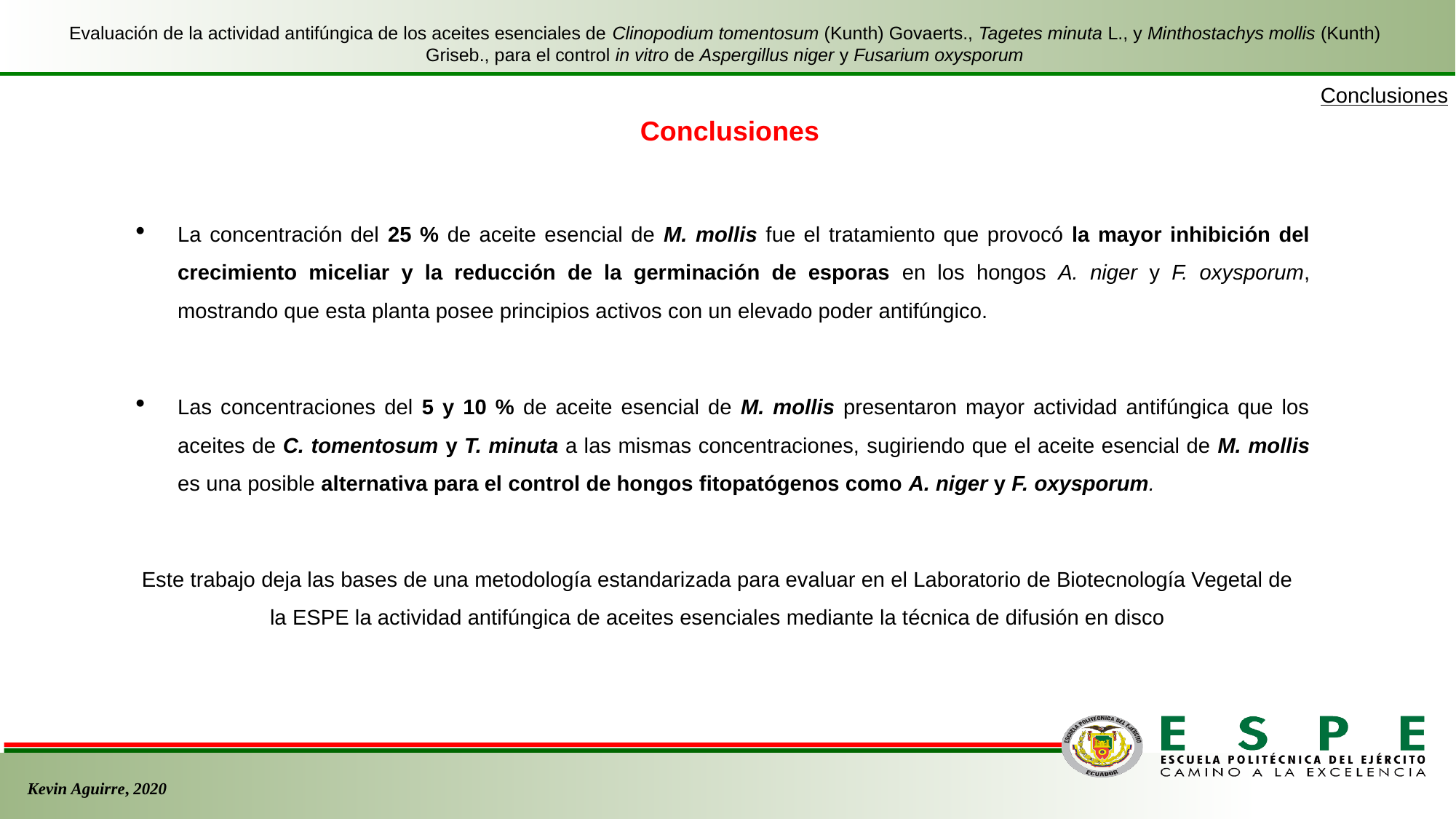

Evaluación de la actividad antifúngica de los aceites esenciales de Clinopodium tomentosum (Kunth) Govaerts., Tagetes minuta L., y Minthostachys mollis (Kunth) Griseb., para el control in vitro de Aspergillus niger y Fusarium oxysporum
Conclusiones
Conclusiones

La concentración del 25 % de aceite esencial de M. mollis fue el tratamiento que provocó la mayor inhibición del crecimiento miceliar y la reducción de la germinación de esporas en los hongos A. niger y F. oxysporum, mostrando que esta planta posee principios activos con un elevado poder antifúngico.

Las concentraciones del 5 y 10 % de aceite esencial de M. mollis presentaron mayor actividad antifúngica que los aceites de C. tomentosum y T. minuta a las mismas concentraciones, sugiriendo que el aceite esencial de M. mollis es una posible alternativa para el control de hongos fitopatógenos como A. niger y F. oxysporum.
Este trabajo deja las bases de una metodología estandarizada para evaluar en el Laboratorio de Biotecnología Vegetal de la ESPE la actividad antifúngica de aceites esenciales mediante la técnica de difusión en disco
Kevin Aguirre, 2020